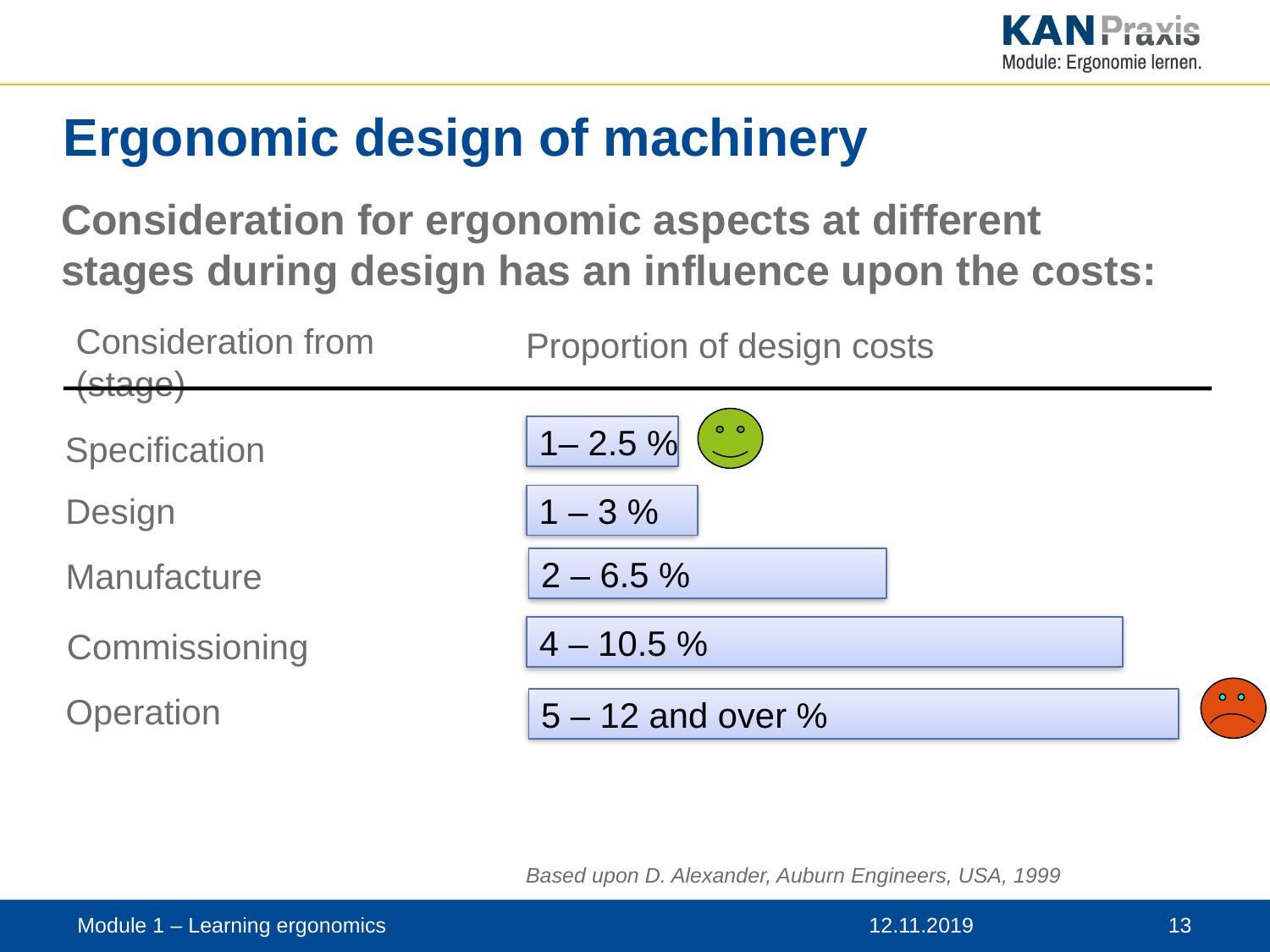

# Ergonomic design of machinery
Consideration for ergonomic aspects at different stages during design has an influence upon the costs:
Consideration from (stage)
Proportion of design costs

1– 2.5 %
Specification
Design
1 – 3 %
Manufacture
2 – 6.5 %
4 – 10.5 %
Commissioning

Operation
5 – 12 and over %
Based upon D. Alexander, Auburn Engineers, USA, 1999
Module 1 – Learning ergonomics
12.11.2019
 13